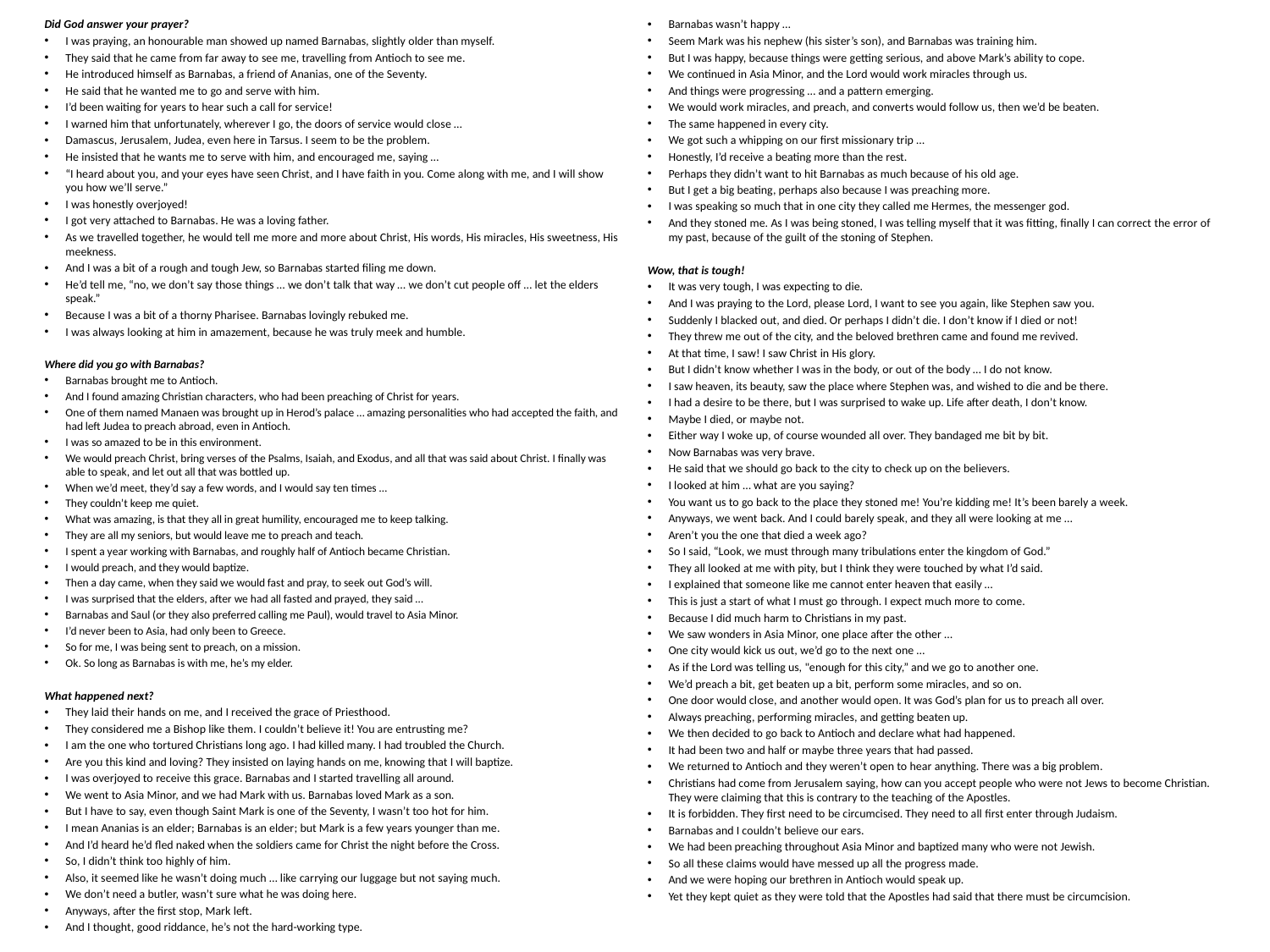

Did God answer your prayer?
I was praying, an honourable man showed up named Barnabas, slightly older than myself.
They said that he came from far away to see me, travelling from Antioch to see me.
He introduced himself as Barnabas, a friend of Ananias, one of the Seventy.
He said that he wanted me to go and serve with him.
I’d been waiting for years to hear such a call for service!
I warned him that unfortunately, wherever I go, the doors of service would close …
Damascus, Jerusalem, Judea, even here in Tarsus. I seem to be the problem.
He insisted that he wants me to serve with him, and encouraged me, saying …
“I heard about you, and your eyes have seen Christ, and I have faith in you. Come along with me, and I will show you how we’ll serve.”
I was honestly overjoyed!
I got very attached to Barnabas. He was a loving father.
As we travelled together, he would tell me more and more about Christ, His words, His miracles, His sweetness, His meekness.
And I was a bit of a rough and tough Jew, so Barnabas started filing me down.
He’d tell me, “no, we don’t say those things … we don’t talk that way … we don’t cut people off … let the elders speak.”
Because I was a bit of a thorny Pharisee. Barnabas lovingly rebuked me.
I was always looking at him in amazement, because he was truly meek and humble.

Where did you go with Barnabas?
Barnabas brought me to Antioch.
And I found amazing Christian characters, who had been preaching of Christ for years.
One of them named Manaen was brought up in Herod’s palace … amazing personalities who had accepted the faith, and had left Judea to preach abroad, even in Antioch.
I was so amazed to be in this environment.
We would preach Christ, bring verses of the Psalms, Isaiah, and Exodus, and all that was said about Christ. I finally was able to speak, and let out all that was bottled up.
When we’d meet, they’d say a few words, and I would say ten times …
They couldn’t keep me quiet.
What was amazing, is that they all in great humility, encouraged me to keep talking.
They are all my seniors, but would leave me to preach and teach.
I spent a year working with Barnabas, and roughly half of Antioch became Christian.
I would preach, and they would baptize.
Then a day came, when they said we would fast and pray, to seek out God’s will.
I was surprised that the elders, after we had all fasted and prayed, they said …
Barnabas and Saul (or they also preferred calling me Paul), would travel to Asia Minor.
I’d never been to Asia, had only been to Greece.
So for me, I was being sent to preach, on a mission.
Ok. So long as Barnabas is with me, he’s my elder.

What happened next?
They laid their hands on me, and I received the grace of Priesthood.
They considered me a Bishop like them. I couldn’t believe it! You are entrusting me?
I am the one who tortured Christians long ago. I had killed many. I had troubled the Church.
Are you this kind and loving? They insisted on laying hands on me, knowing that I will baptize.
I was overjoyed to receive this grace. Barnabas and I started travelling all around.
We went to Asia Minor, and we had Mark with us. Barnabas loved Mark as a son.
But I have to say, even though Saint Mark is one of the Seventy, I wasn’t too hot for him.
I mean Ananias is an elder; Barnabas is an elder; but Mark is a few years younger than me.
And I’d heard he’d fled naked when the soldiers came for Christ the night before the Cross.
So, I didn’t think too highly of him.
Also, it seemed like he wasn’t doing much … like carrying our luggage but not saying much.
We don’t need a butler, wasn’t sure what he was doing here.
Anyways, after the first stop, Mark left.
And I thought, good riddance, he’s not the hard-working type.
Barnabas wasn’t happy …
Seem Mark was his nephew (his sister’s son), and Barnabas was training him.
But I was happy, because things were getting serious, and above Mark’s ability to cope.
We continued in Asia Minor, and the Lord would work miracles through us.
And things were progressing … and a pattern emerging.
We would work miracles, and preach, and converts would follow us, then we’d be beaten.
The same happened in every city.
We got such a whipping on our first missionary trip …
Honestly, I’d receive a beating more than the rest.
Perhaps they didn’t want to hit Barnabas as much because of his old age.
But I get a big beating, perhaps also because I was preaching more.
I was speaking so much that in one city they called me Hermes, the messenger god.
And they stoned me. As I was being stoned, I was telling myself that it was fitting, finally I can correct the error of my past, because of the guilt of the stoning of Stephen.

Wow, that is tough!
It was very tough, I was expecting to die.
And I was praying to the Lord, please Lord, I want to see you again, like Stephen saw you.
Suddenly I blacked out, and died. Or perhaps I didn’t die. I don’t know if I died or not!
They threw me out of the city, and the beloved brethren came and found me revived.
At that time, I saw! I saw Christ in His glory.
But I didn’t know whether I was in the body, or out of the body … I do not know.
I saw heaven, its beauty, saw the place where Stephen was, and wished to die and be there.
I had a desire to be there, but I was surprised to wake up. Life after death, I don’t know.
Maybe I died, or maybe not.
Either way I woke up, of course wounded all over. They bandaged me bit by bit.
Now Barnabas was very brave.
He said that we should go back to the city to check up on the believers.
I looked at him … what are you saying?
You want us to go back to the place they stoned me! You’re kidding me! It’s been barely a week.
Anyways, we went back. And I could barely speak, and they all were looking at me …
Aren’t you the one that died a week ago?
So I said, “Look, we must through many tribulations enter the kingdom of God.”
They all looked at me with pity, but I think they were touched by what I’d said.
I explained that someone like me cannot enter heaven that easily …
This is just a start of what I must go through. I expect much more to come.
Because I did much harm to Christians in my past.
We saw wonders in Asia Minor, one place after the other …
One city would kick us out, we’d go to the next one …
As if the Lord was telling us, "enough for this city,” and we go to another one.
We’d preach a bit, get beaten up a bit, perform some miracles, and so on.
One door would close, and another would open. It was God’s plan for us to preach all over.
Always preaching, performing miracles, and getting beaten up.
We then decided to go back to Antioch and declare what had happened.
It had been two and half or maybe three years that had passed.
We returned to Antioch and they weren’t open to hear anything. There was a big problem.
Christians had come from Jerusalem saying, how can you accept people who were not Jews to become Christian. They were claiming that this is contrary to the teaching of the Apostles.
It is forbidden. They first need to be circumcised. They need to all first enter through Judaism.
Barnabas and I couldn’t believe our ears.
We had been preaching throughout Asia Minor and baptized many who were not Jewish.
So all these claims would have messed up all the progress made.
And we were hoping our brethren in Antioch would speak up.
Yet they kept quiet as they were told that the Apostles had said that there must be circumcision.